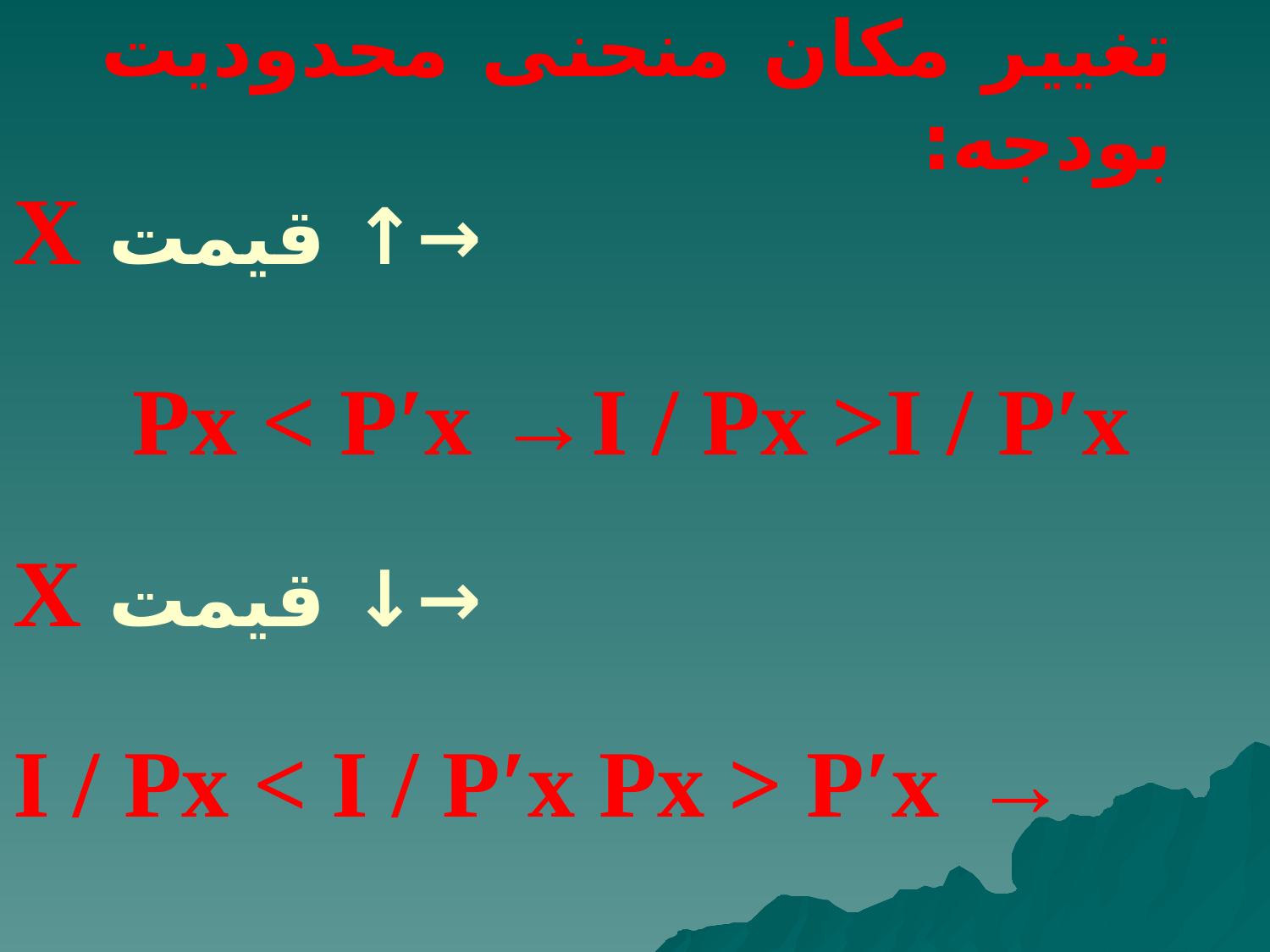

# تغییر مکان منحنی محدودیت بودجه:
→↑ قیمت X
 Px < P′x →I / Px >I / P′x      →↓ قیمت X
 → I / Px < I / P′x Px > P′x